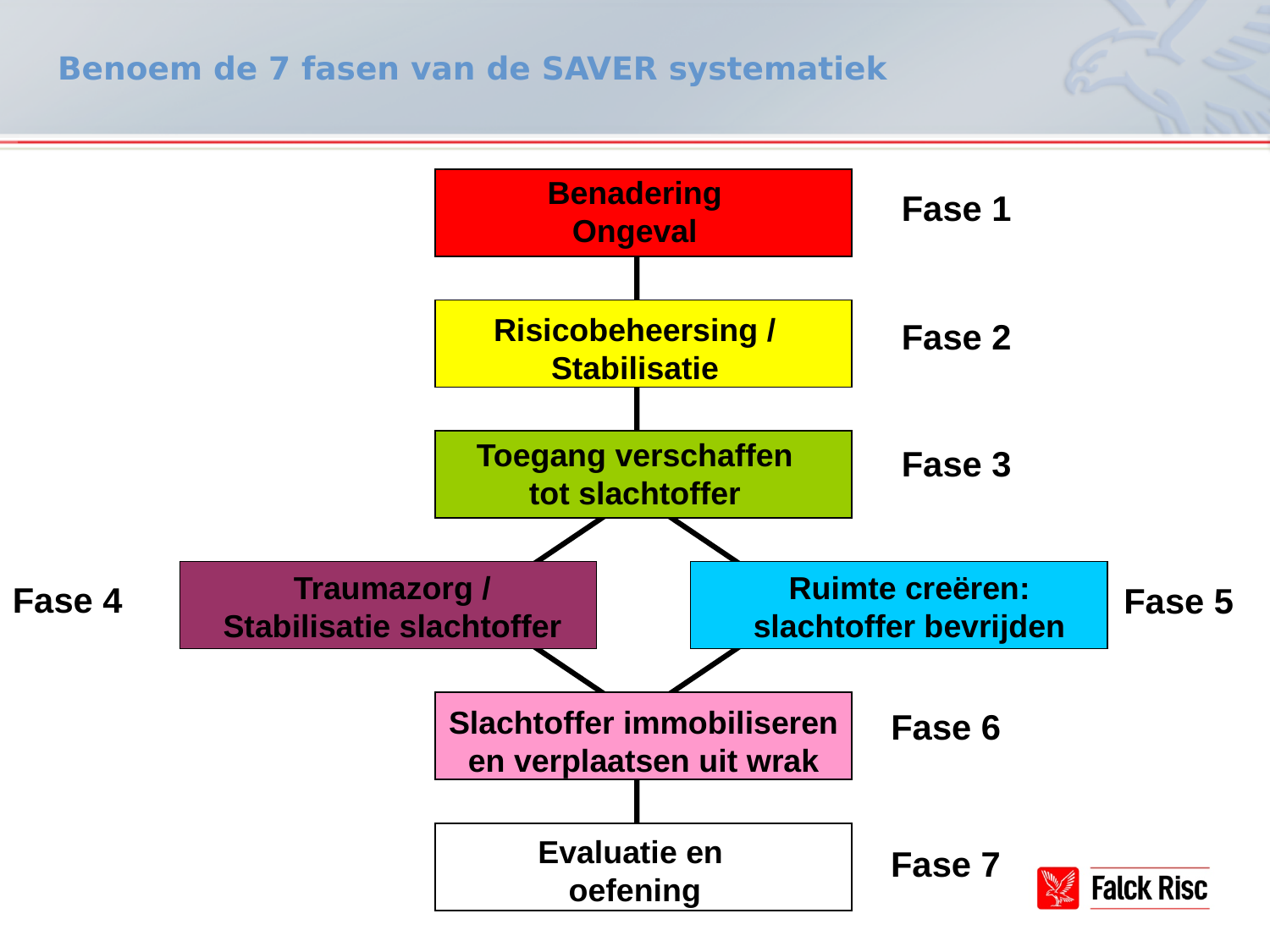

# Benoem de 7 fasen van de SAVER systematiek
Benadering
Ongeval

Fase 1
Risicobeheersing /
Stabilisatie
Fase 2
Toegang verschaffen
tot slachtoffer
Fase 3
Traumazorg /
Stabilisatie slachtoffer
Ruimte creëren:
slachtoffer bevrijden
Fase 4
Fase 5
Slachtoffer immobiliseren
en verplaatsen uit wrak
Fase 6
Evaluatie en
oefening
Fase 7